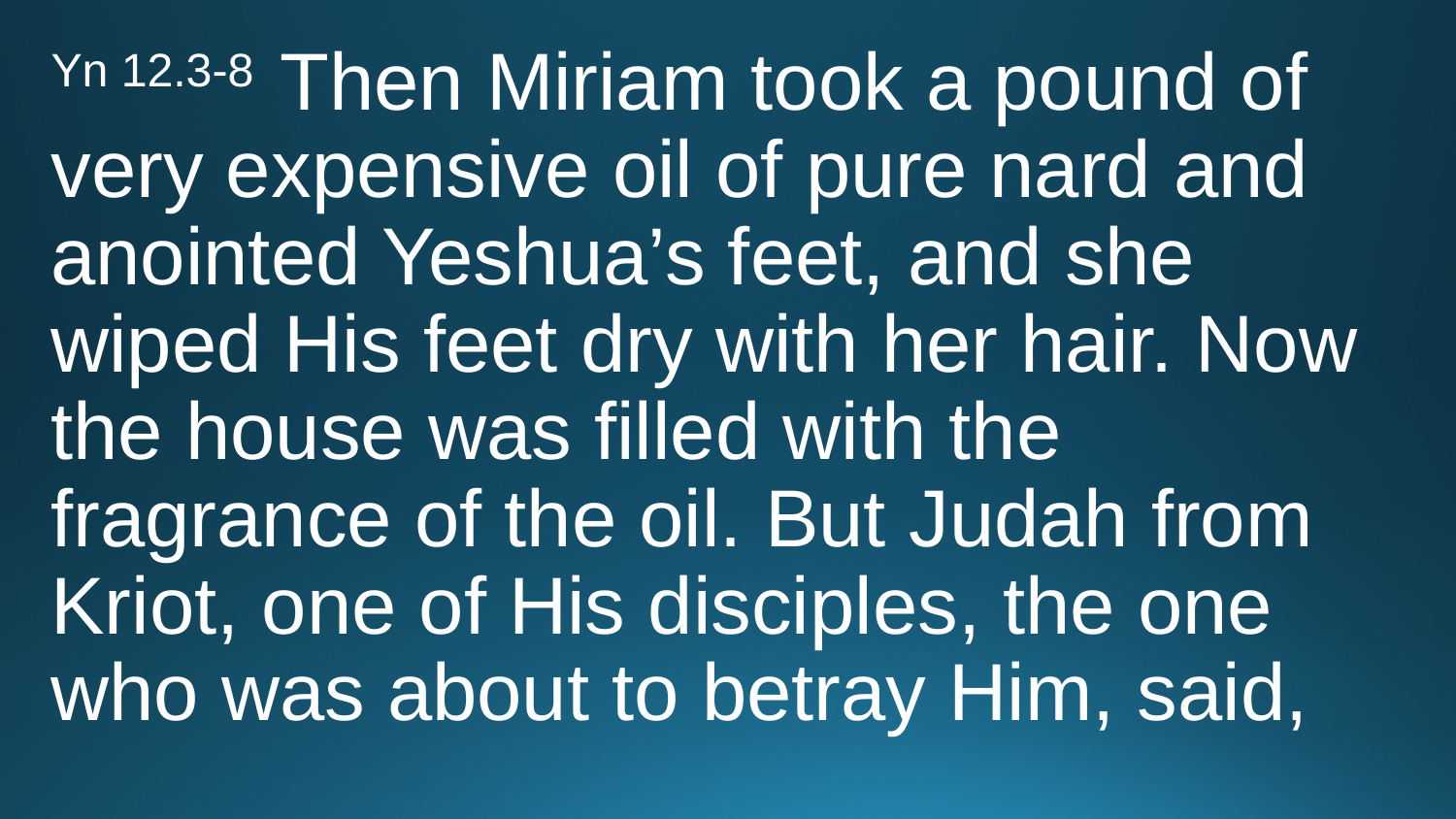

Yn 12.3-8  Then Miriam took a pound of very expensive oil of pure nard and anointed Yeshua’s feet, and she wiped His feet dry with her hair. Now the house was filled with the fragrance of the oil. But Judah from Kriot, one of His disciples, the one who was about to betray Him, said,